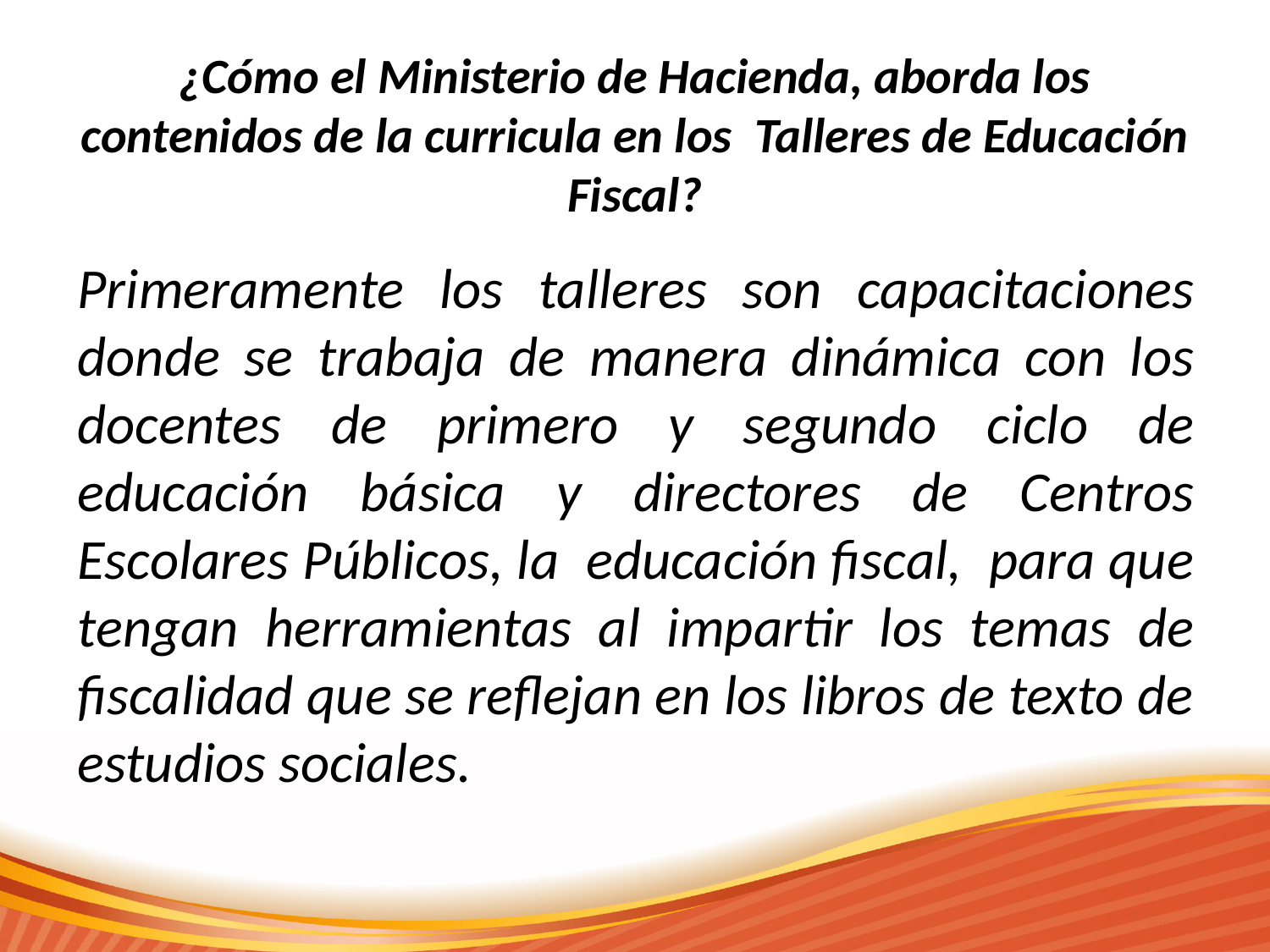

¿Cómo el Ministerio de Hacienda, aborda los contenidos de la curricula en los  Talleres de Educación Fiscal?
Primeramente los talleres son capacitaciones donde se trabaja de manera dinámica con los docentes de primero y segundo ciclo de educación básica y directores de Centros Escolares Públicos, la  educación fiscal,  para que tengan herramientas al impartir los temas de fiscalidad que se reflejan en los libros de texto de estudios sociales.